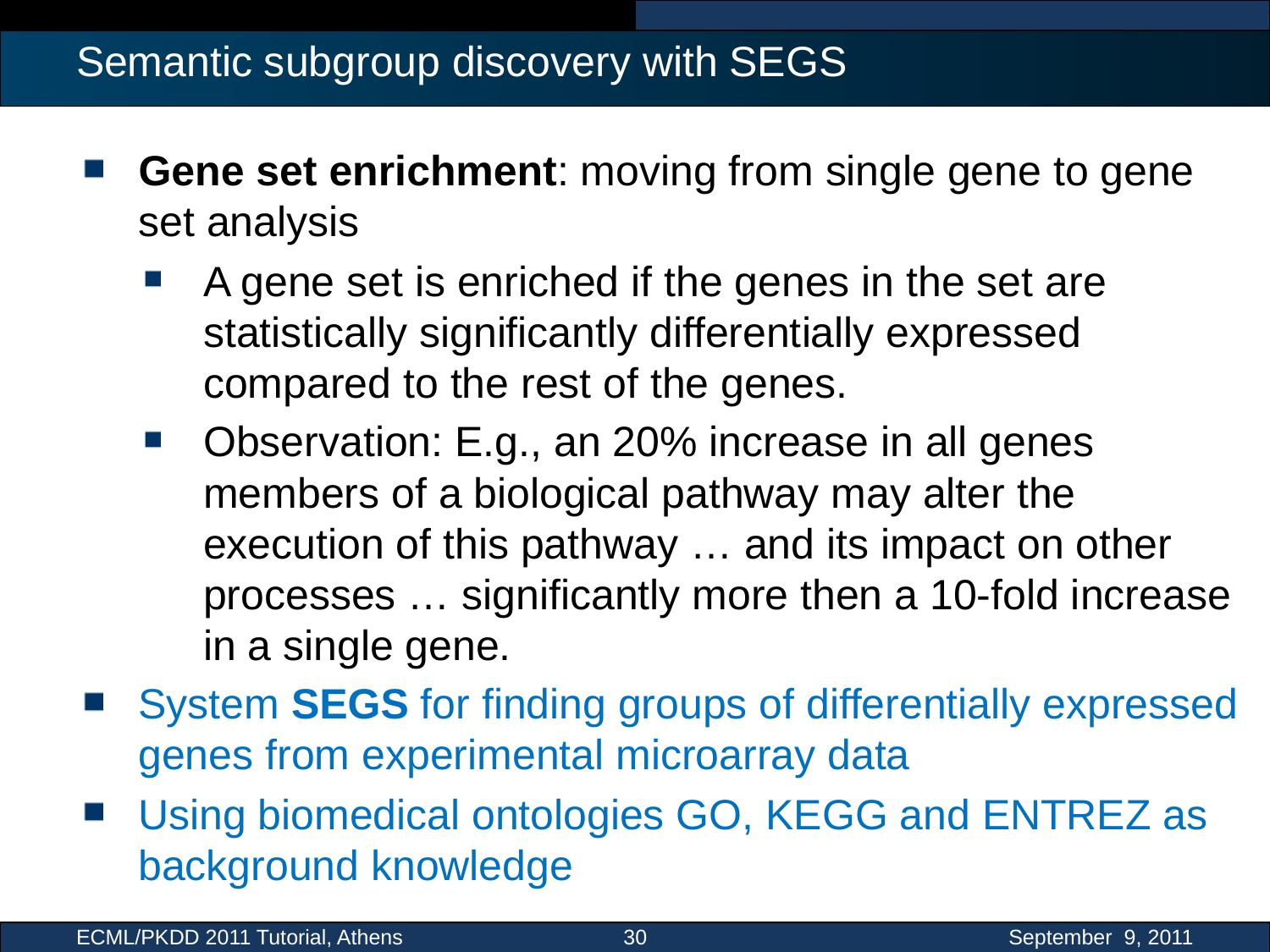

# Semantic subgroup discovery with SEGS
Gene set enrichment: moving from single gene to gene set analysis
A gene set is enriched if the genes in the set are statistically significantly differentially expressed compared to the rest of the genes.
Observation: E.g., an 20% increase in all genes members of a biological pathway may alter the execution of this pathway … and its impact on other processes … significantly more then a 10-fold increase in a single gene.
System SEGS for finding groups of differentially expressed genes from experimental microarray data
Using biomedical ontologies GO, KEGG and ENTREZ as background knowledge
ECML/PKDD 2011 Tutorial, Athens
30
September  9, 2011